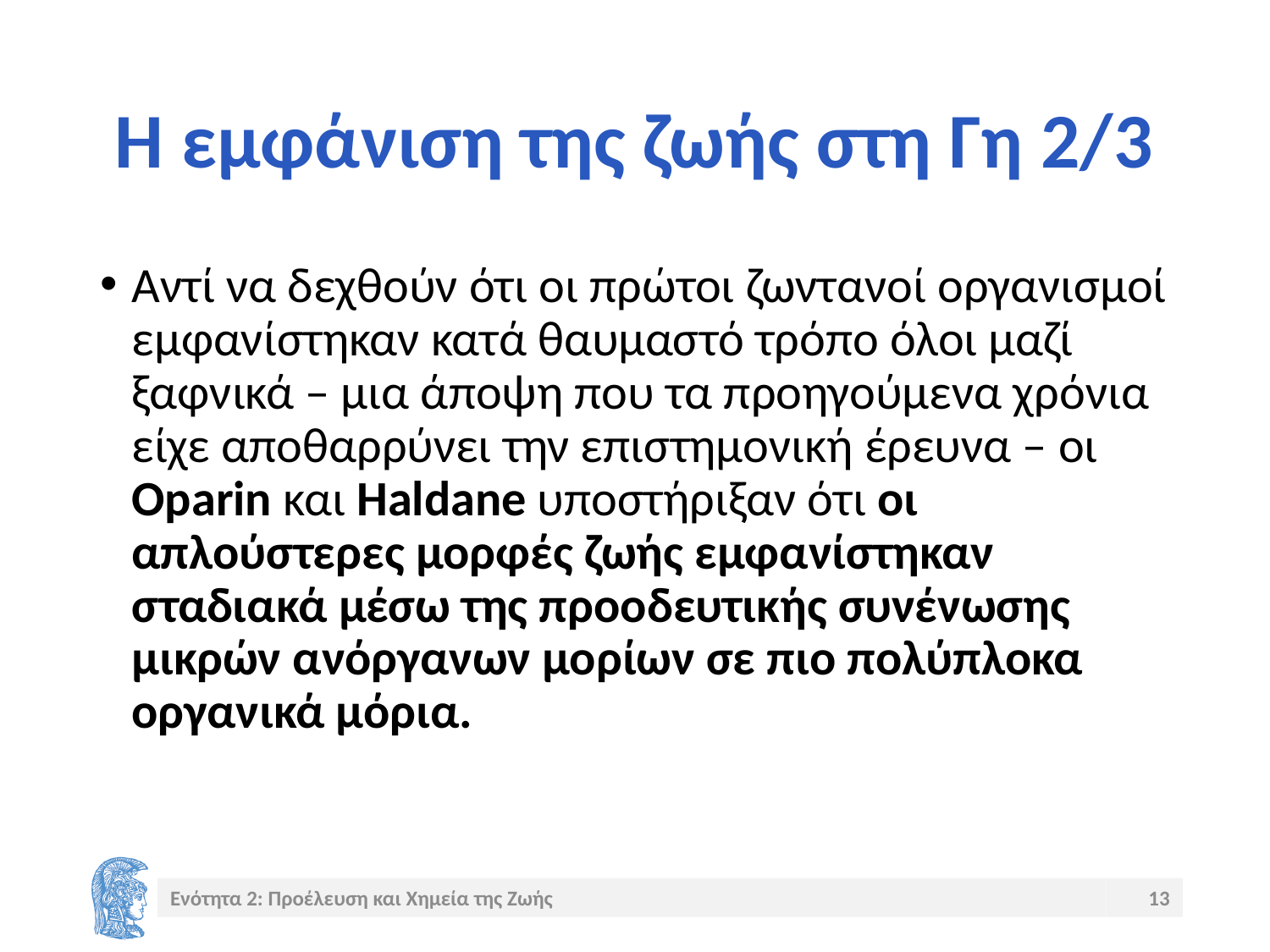

# Η εμφάνιση της ζωής στη Γη 2/3
Αντί να δεχθούν ότι οι πρώτοι ζωντανοί οργανισμοί εμφανίστηκαν κατά θαυμαστό τρόπο όλοι μαζί ξαφνικά – μια άποψη που τα προηγούμενα χρόνια είχε αποθαρρύνει την επιστημονική έρευνα – οι Oparin και Haldane υποστήριξαν ότι οι απλούστερες μορφές ζωής εμφανίστηκαν σταδιακά μέσω της προοδευτικής συνένωσης μικρών ανόργανων μορίων σε πιο πολύπλοκα οργανικά μόρια.

Ενότητα 2: Προέλευση και Χημεία της Ζωής
13